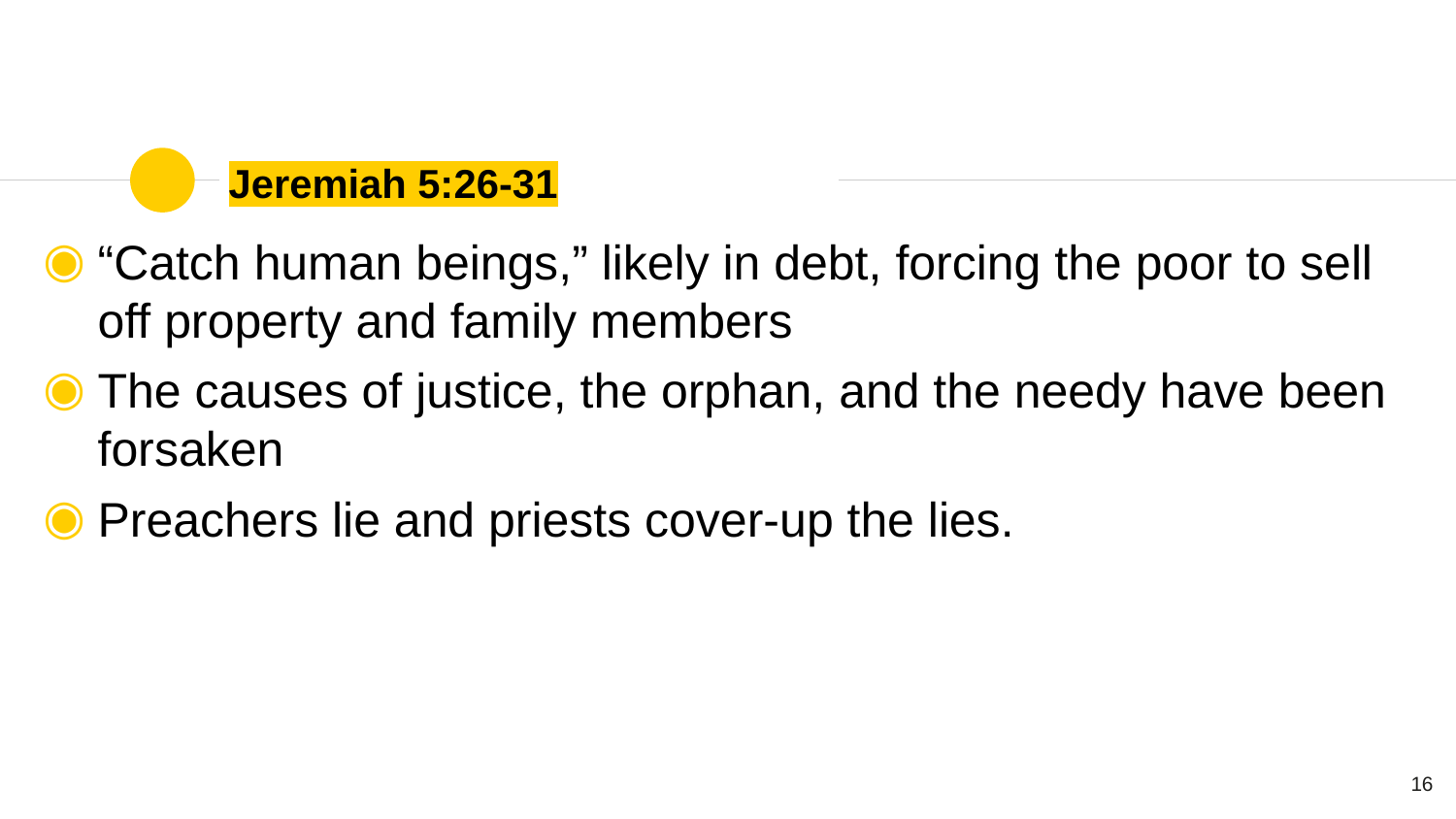

# Jeremiah 5:26-31
“Catch human beings,” likely in debt, forcing the poor to sell off property and family members
The causes of justice, the orphan, and the needy have been forsaken
Preachers lie and priests cover-up the lies.

16